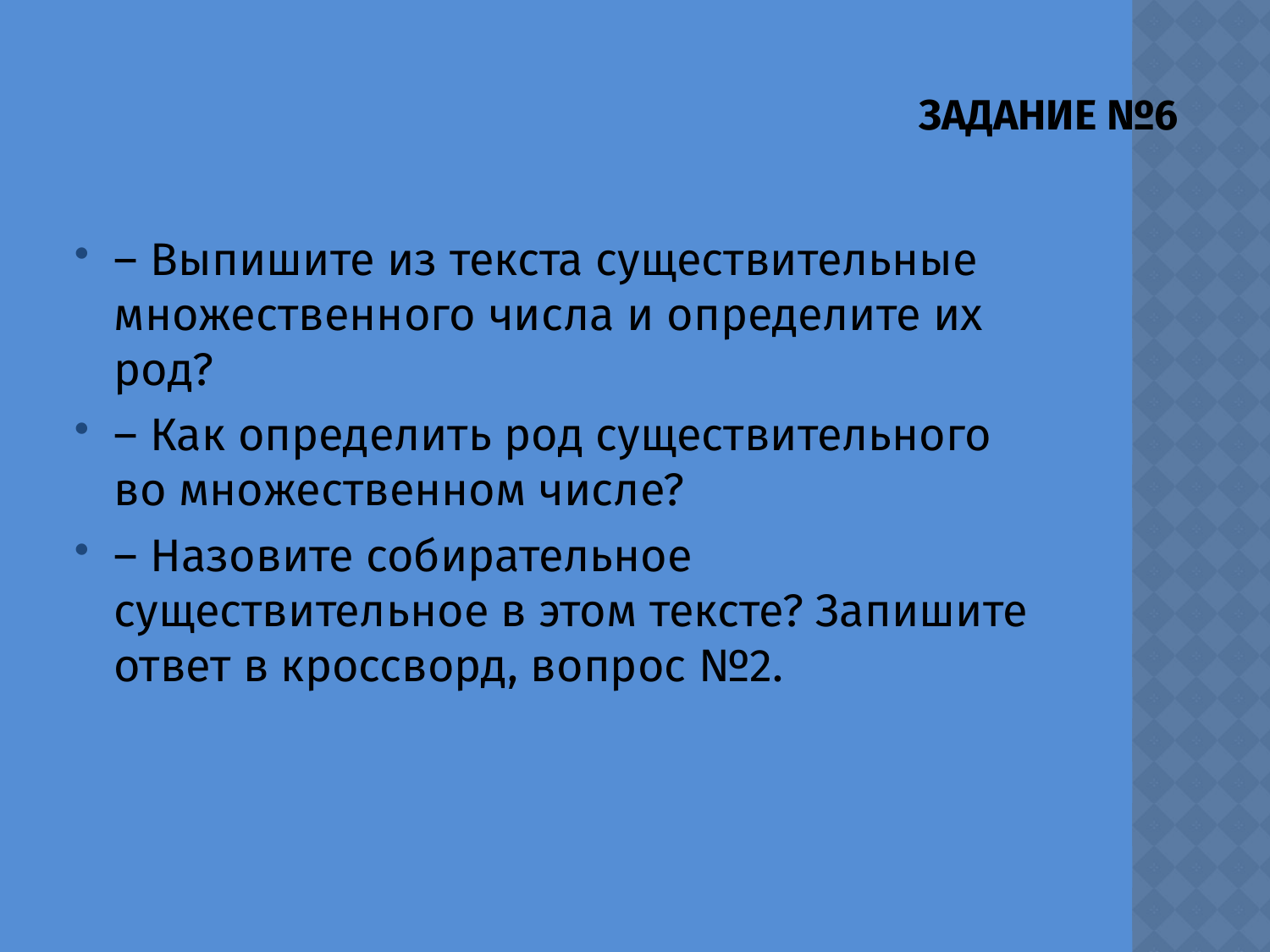

# Задание №6
– Выпишите из текста существительные множественного числа и определите их род?
– Как определить род существительного во множественном числе?
– Назовите собирательное существительное в этом тексте? Запишите ответ в кроссворд, вопрос №2.